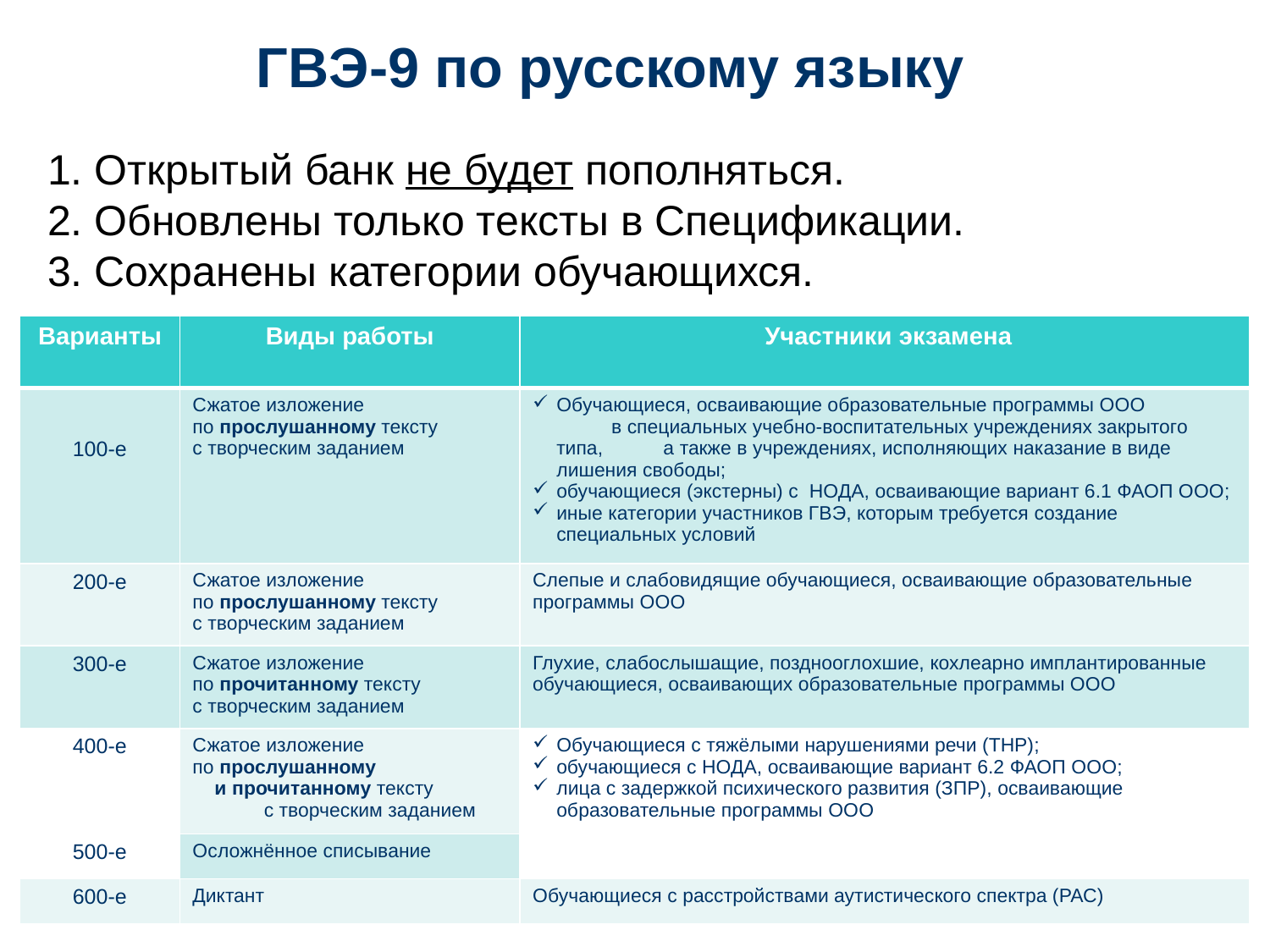

# ГВЭ-9 по русскому языку
1. Открытый банк не будет пополняться.
2. Обновлены только тексты в Спецификации.
3. Сохранены категории обучающихся.
| Варианты | Виды работы | Участники экзамена |
| --- | --- | --- |
| 100-е | Сжатое изложение по прослушанному тексту с творческим заданием | Обучающиеся, осваивающие образовательные программы ООО в специальных учебно-воспитательных учреждениях закрытого типа, а также в учреждениях, исполняющих наказание в виде лишения свободы; обучающиеся (экстерны) с НОДА, осваивающие вариант 6.1 ФАОП ООО; иные категории участников ГВЭ, которым требуется создание специальных условий |
| 200-е | Сжатое изложение по прослушанному тексту с творческим заданием | Слепые и слабовидящие обучающиеся, осваивающие образовательные программы ООО |
| 300-е | Сжатое изложение по прочитанному тексту с творческим заданием | Глухие, слабослышащие, позднооглохшие, кохлеарно имплантированные обучающиеся, осваивающих образовательные программы ООО |
| 400-е | Сжатое изложение по прослушанному и прочитанному тексту с творческим заданием | Обучающиеся с тяжёлыми нарушениями речи (ТНР); обучающиеся с НОДА, осваивающие вариант 6.2 ФАОП ООО; лица с задержкой психического развития (ЗПР), осваивающие образовательные программы ООО |
| 500-е | Осложнённое списывание |  |
| 600-е | Диктант | Обучающиеся с расстройствами аутистического спектра (РАС) |